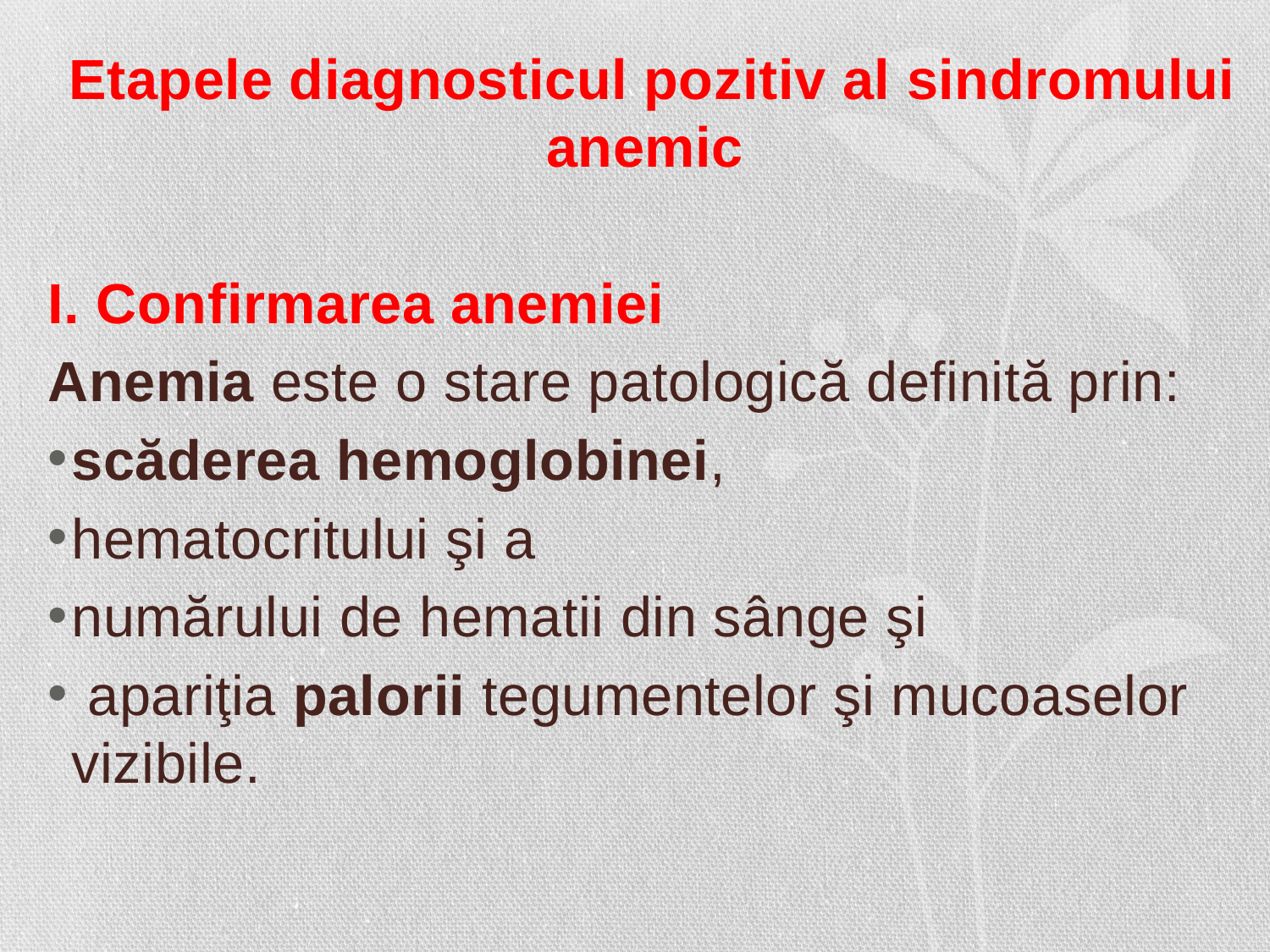

Etapele diagnosticul pozitiv al sindromului anemic

I. Confirmarea anemiei
Anemia este o stare patologică definită prin:
scăderea hemoglobinei,
hematocritului şi a
numărului de hematii din sânge şi
 apariţia palorii tegumentelor şi mucoaselor vizibile.